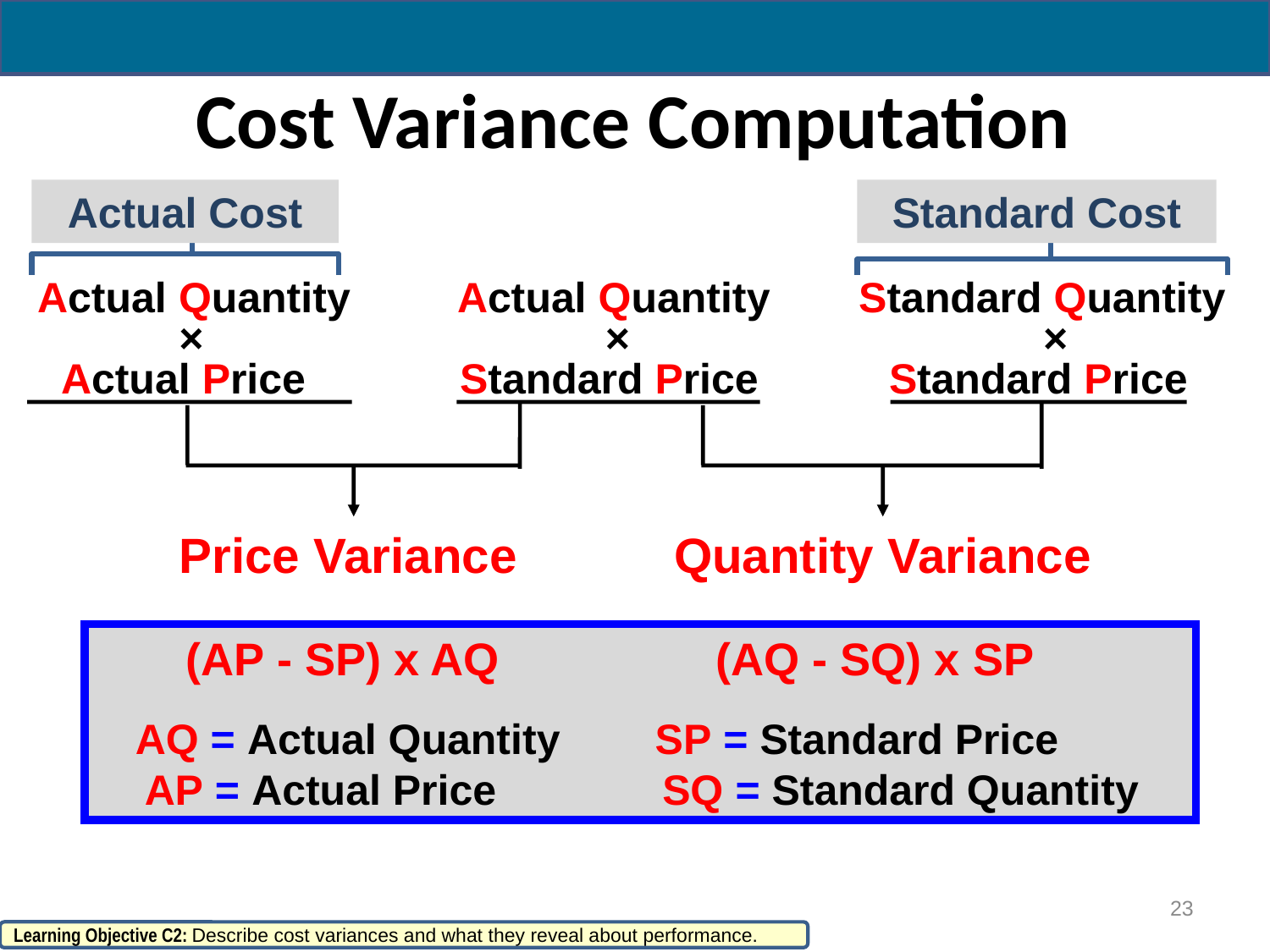

# Cost Variance Computation

Actual Cost

Standard Cost
Actual Quantity         Actual Quantity	     Standard Quantity
            ×                                  ×                                   ×
  Actual Price             Standard Price           Standard Price

Price Variance
Quantity Variance
       (AP - SP) x AQ                 (AQ - SQ) x SP
   AQ = Actual Quantity        SP = Standard Price
    AP = Actual Price              SQ = Standard Quantity
23
Learning Objective C2: Describe cost variances and what they reveal about performance.